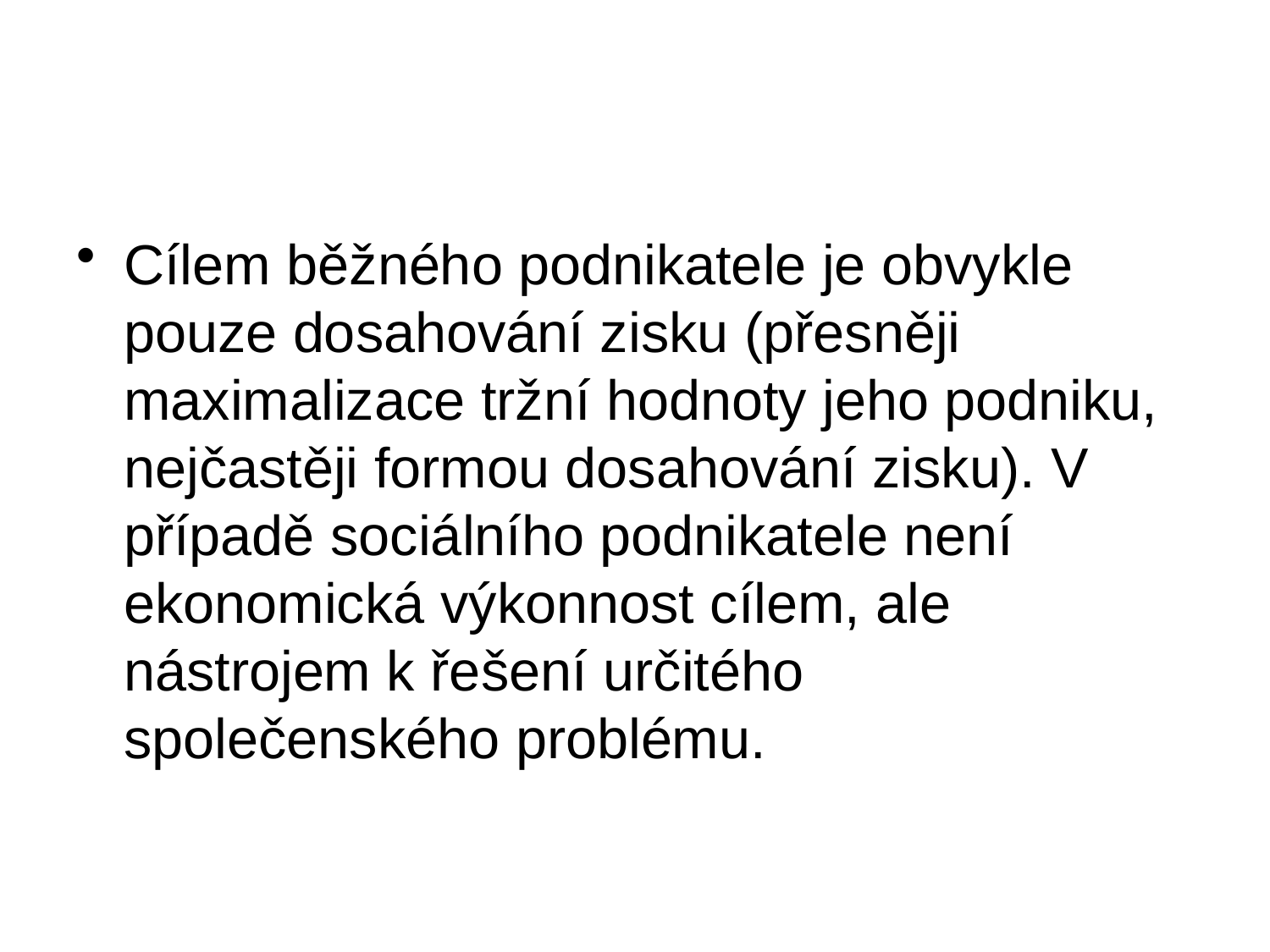

#
Cílem běžného podnikatele je obvykle pouze dosahování zisku (přesněji maximalizace tržní hodnoty jeho podniku, nejčastěji formou dosahování zisku). V případě sociálního podnikatele není ekonomická výkonnost cílem, ale nástrojem k řešení určitého společenského problému.